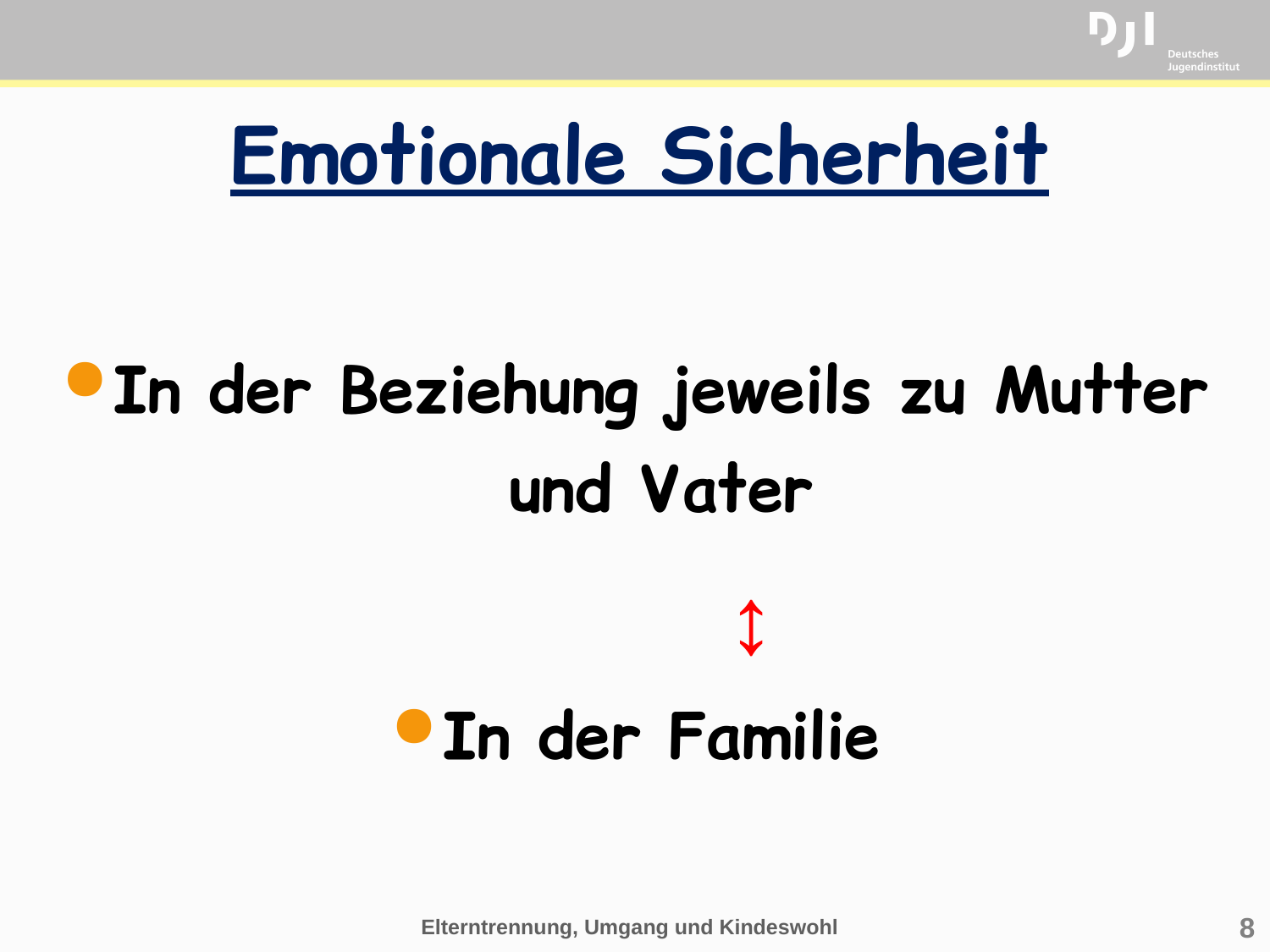

# Emotionale Sicherheit
In der Beziehung jeweils zu Mutter und Vater
						↕
In der Familie
Elterntrennung, Umgang und Kindeswohl